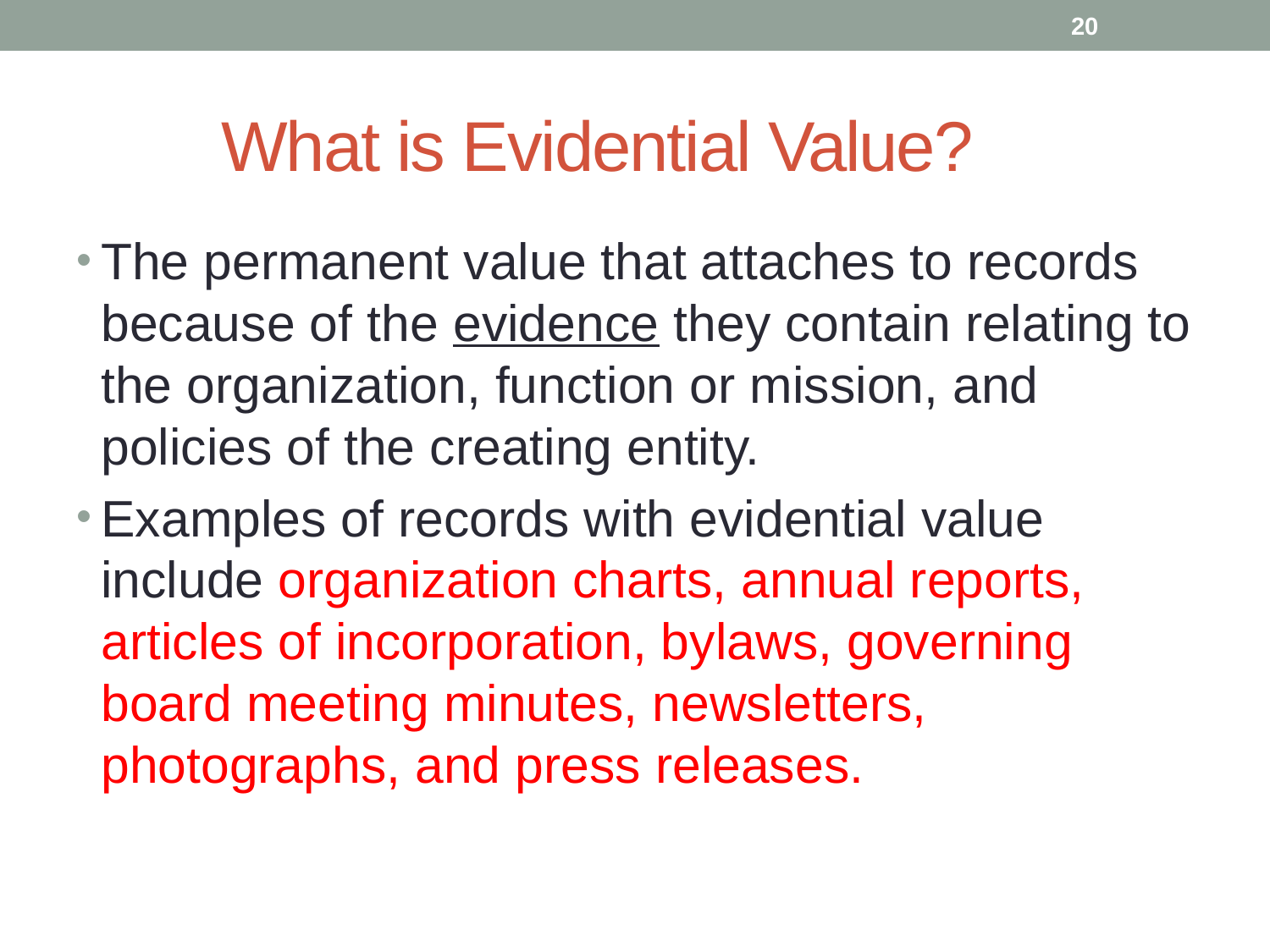

20
# What is Evidential Value?
The permanent value that attaches to records because of the evidence they contain relating to the organization, function or mission, and policies of the creating entity.
Examples of records with evidential value include organization charts, annual reports, articles of incorporation, bylaws, governing board meeting minutes, newsletters, photographs, and press releases.